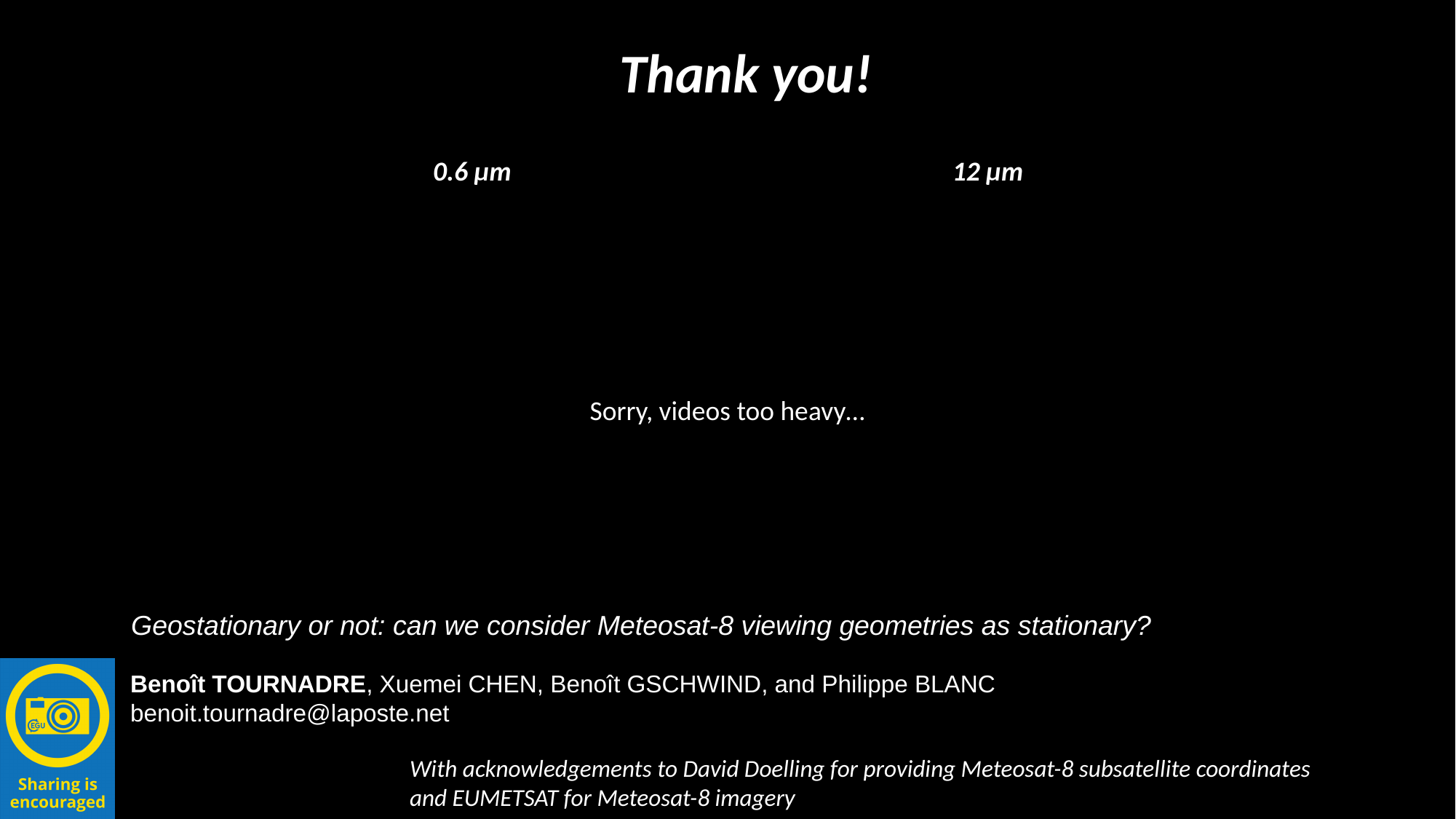

Thank you!

0.6 µm
12 µm
Sorry, videos too heavy…
Geostationary or not: can we consider Meteosat-8 viewing geometries as stationary?
Benoît TOURNADRE, Xuemei CHEN, Benoît GSCHWIND, and Philippe BLANC
benoit.tournadre@laposte.net

With acknowledgements to David Doelling for providing Meteosat-8 subsatellite coordinates
and EUMETSAT for Meteosat-8 imagery